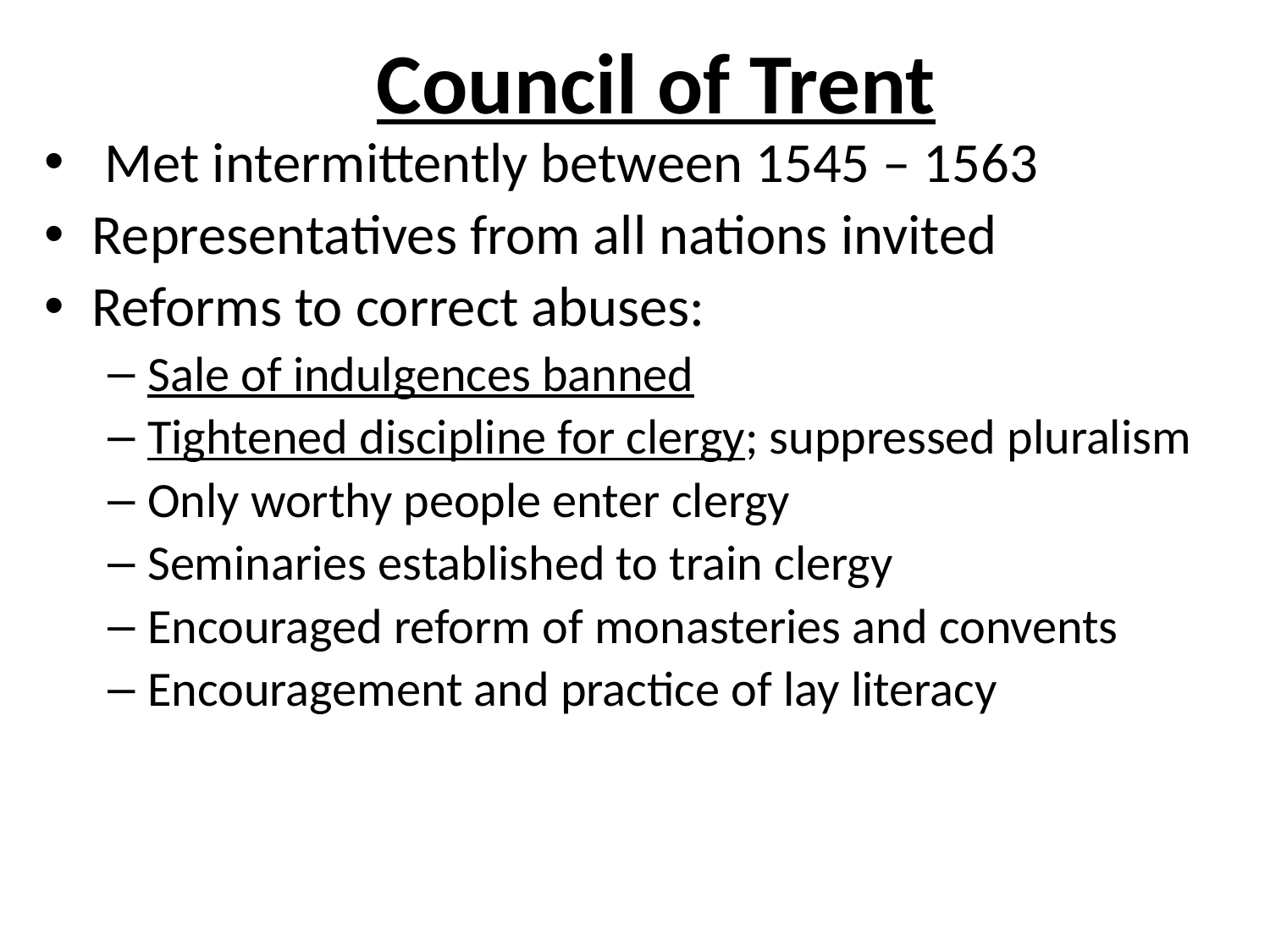

# Council of Trent
 Met intermittently between 1545 – 1563
Representatives from all nations invited
Reforms to correct abuses:
Sale of indulgences banned
Tightened discipline for clergy; suppressed pluralism
Only worthy people enter clergy
Seminaries established to train clergy
Encouraged reform of monasteries and convents
Encouragement and practice of lay literacy